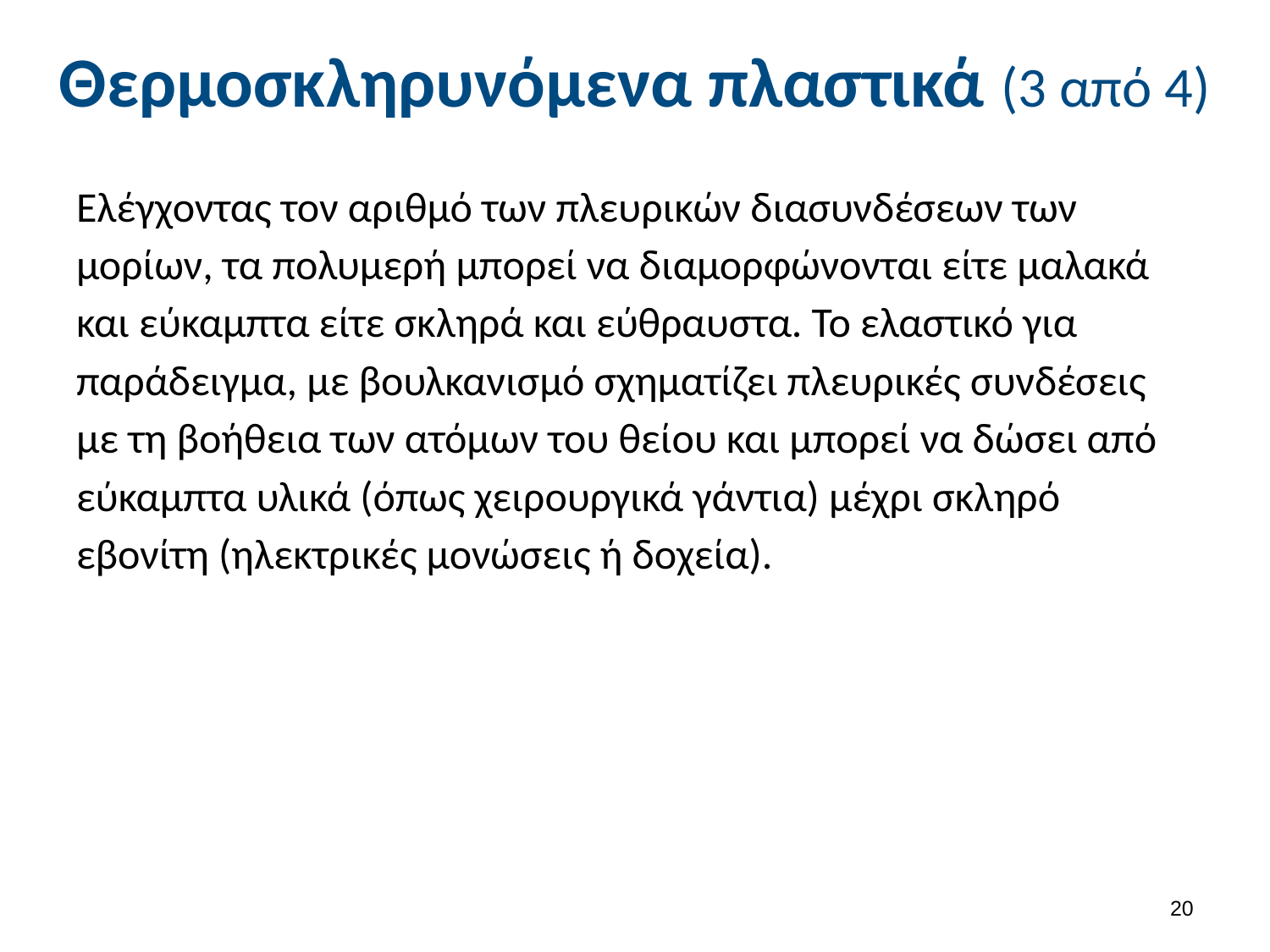

# Θερμοσκληρυνόμενα πλαστικά (3 από 4)
Ελέγχοντας τον αριθμό των πλευρικών διασυνδέσεων των μορίων, τα πολυμερή μπορεί να διαμορφώνονται είτε μαλακά και εύκαμπτα είτε σκληρά και εύθραυστα. Το ελαστικό για παράδειγμα, με βουλκανισμό σχηματίζει πλευρικές συνδέσεις με τη βοήθεια των ατόμων του θείου και μπορεί να δώσει από εύκαμπτα υλικά (όπως χειρουργικά γάντια) μέχρι σκληρό εβονίτη (ηλεκτρικές μονώσεις ή δοχεία).
20